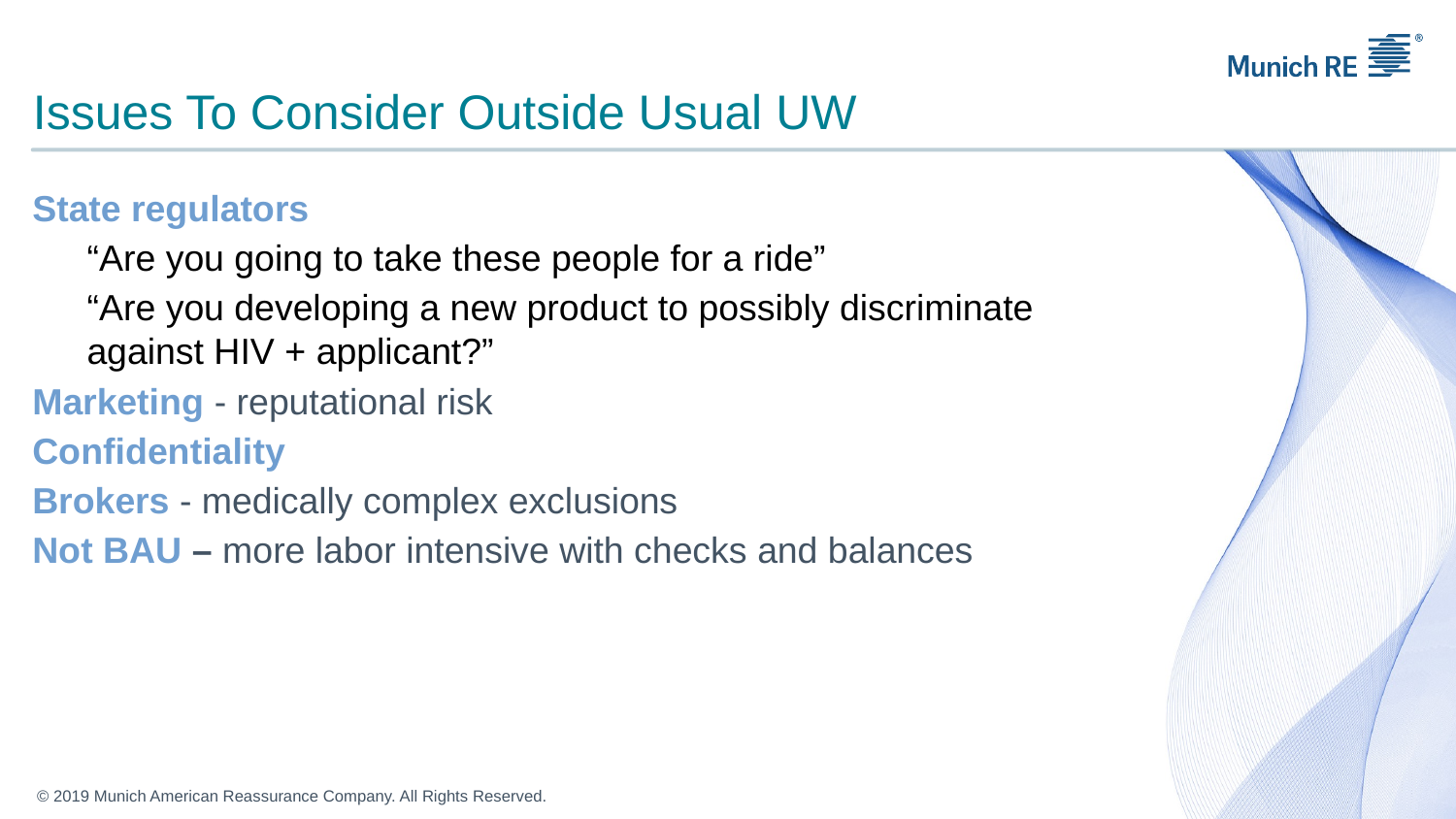

# Issues To Consider Outside Usual UW
State regulators
“Are you going to take these people for a ride”
“Are you developing a new product to possibly discriminate against HIV + applicant?”
Marketing - reputational risk
Confidentiality
Brokers - medically complex exclusions
Not BAU – more labor intensive with checks and balances